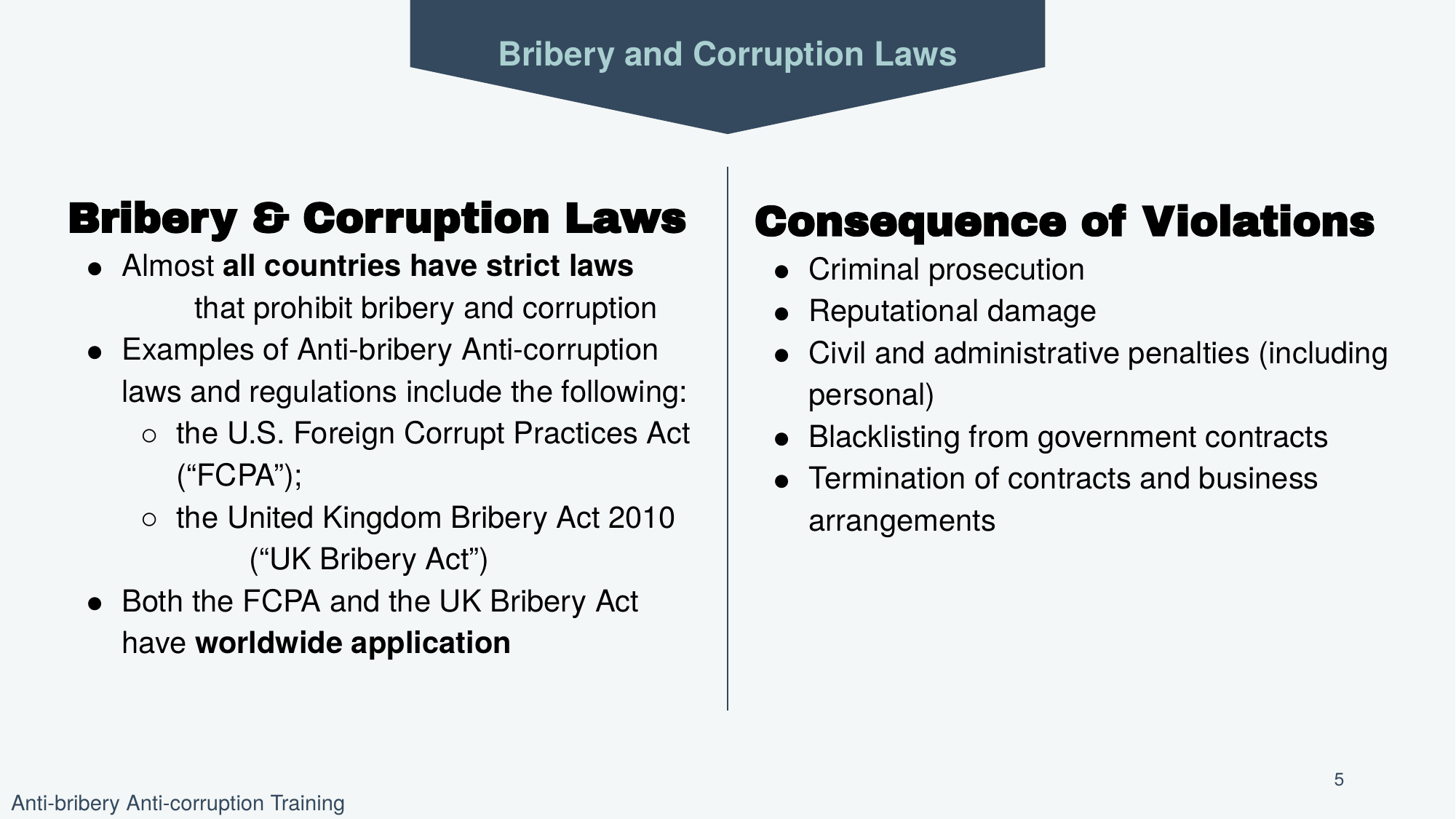

Bribery and Corruption Laws
Consequence of Violations​
Criminal prosecution​
Reputational damage
Civil and administrative penalties (including personal)
Blacklisting from government contracts​
Termination of contracts and business arrangements
​Bribery & Corruption Laws
Almost all countries have strict laws
	that prohibit bribery and corruption
Examples of Anti-bribery Anti-corruption laws and regulations include the following: ​
the U.S. Foreign Corrupt Practices Act (“FCPA”);​
the United Kingdom Bribery Act 2010
	(“UK Bribery Act”)
Both the FCPA and the UK Bribery Act have worldwide application
5